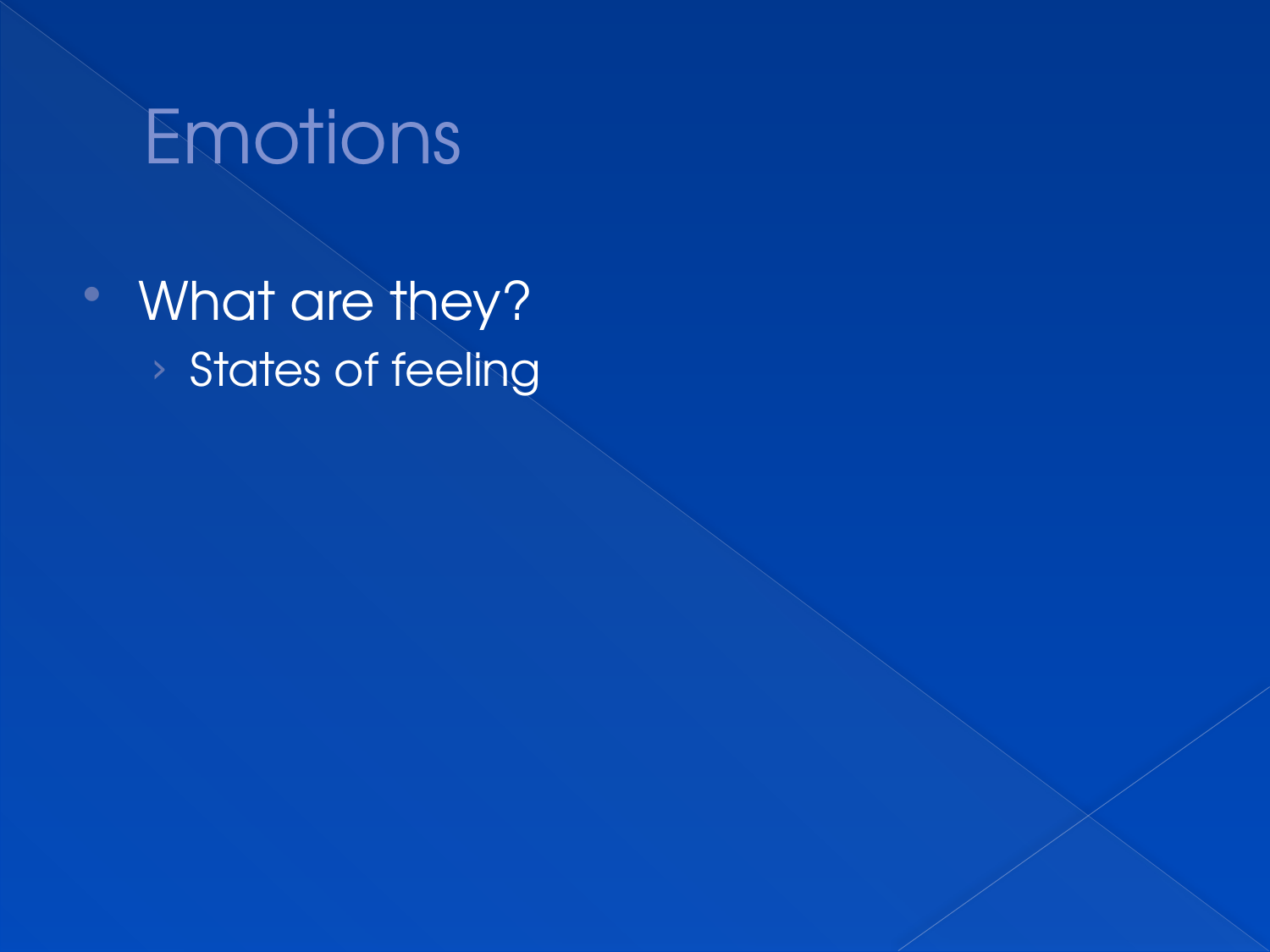

# Emotions
What are they?
States of feeling